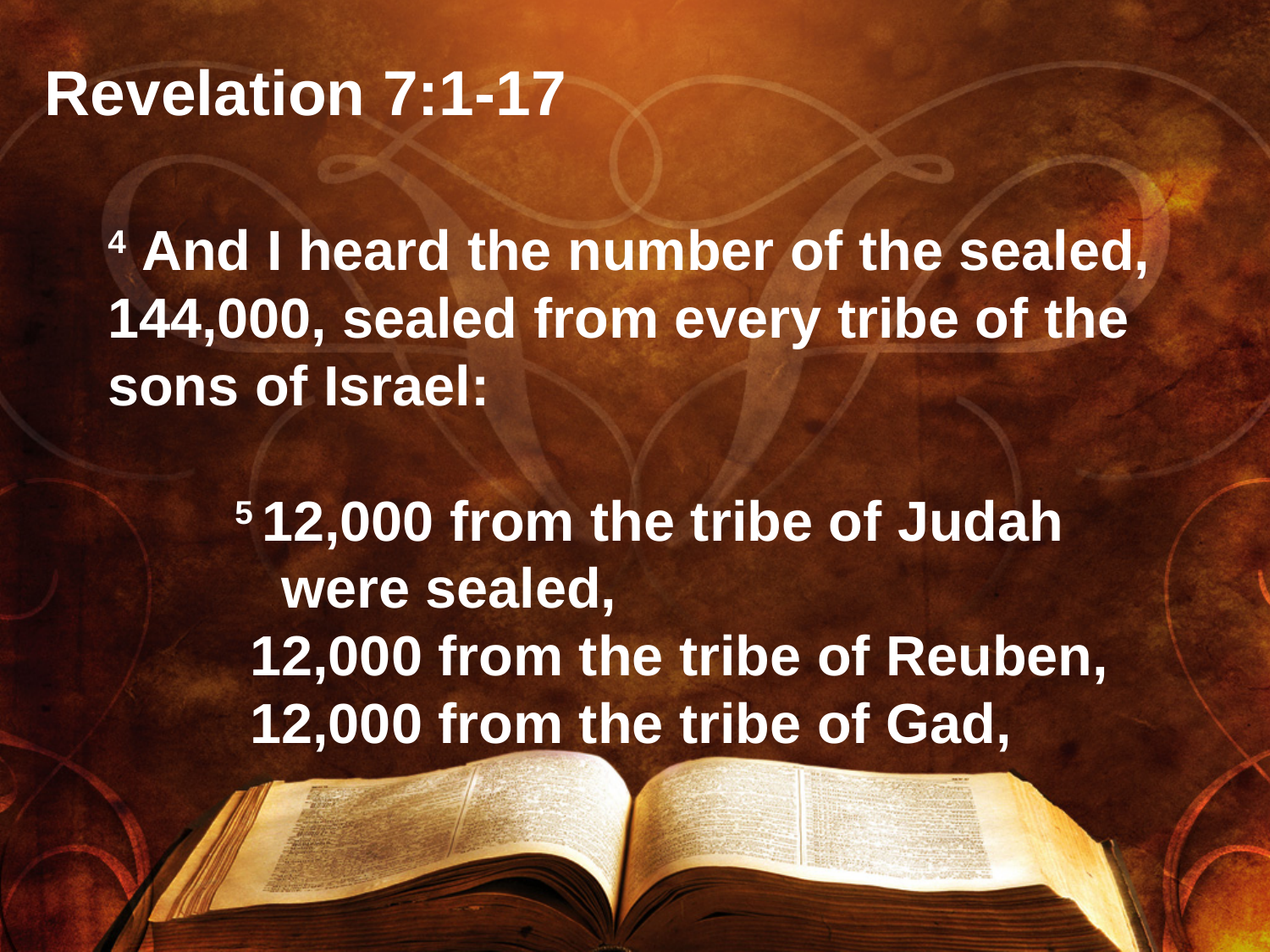

# Revelation 7:1-17
4 And I heard the number of the sealed, 144,000, sealed from every tribe of the sons of Israel:

	5 12,000 from the tribe of Judah 	  	   were sealed,
	 12,000 from the tribe of Reuben,
	 12,000 from the tribe of Gad,